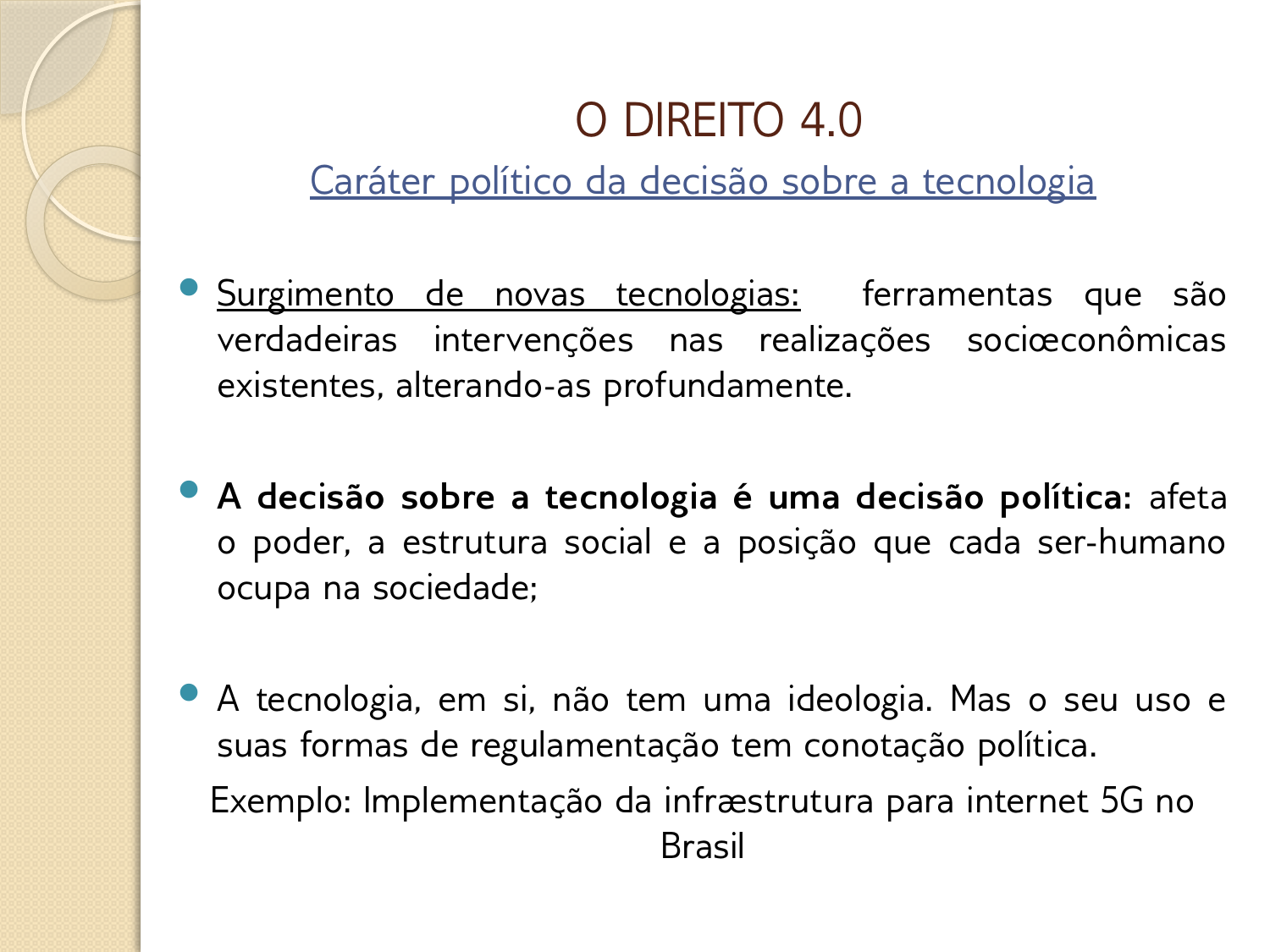

# O DIREITO 4.0
Caráter político da decisão sobre a tecnologia

Surgimento de novas tecnologias:  ferramentas que são verdadeiras intervenções nas realizações socioeconômicas existentes, alterando-as profundamente.

A decisão sobre a tecnologia é uma decisão política: afeta o poder, a estrutura social e a posição que cada ser-humano ocupa na sociedade;

A tecnologia, em si, não tem uma ideologia. Mas o seu uso e suas formas de regulamentação tem conotação política.
Exemplo: Implementação da infraestrutura para internet 5G no Brasil